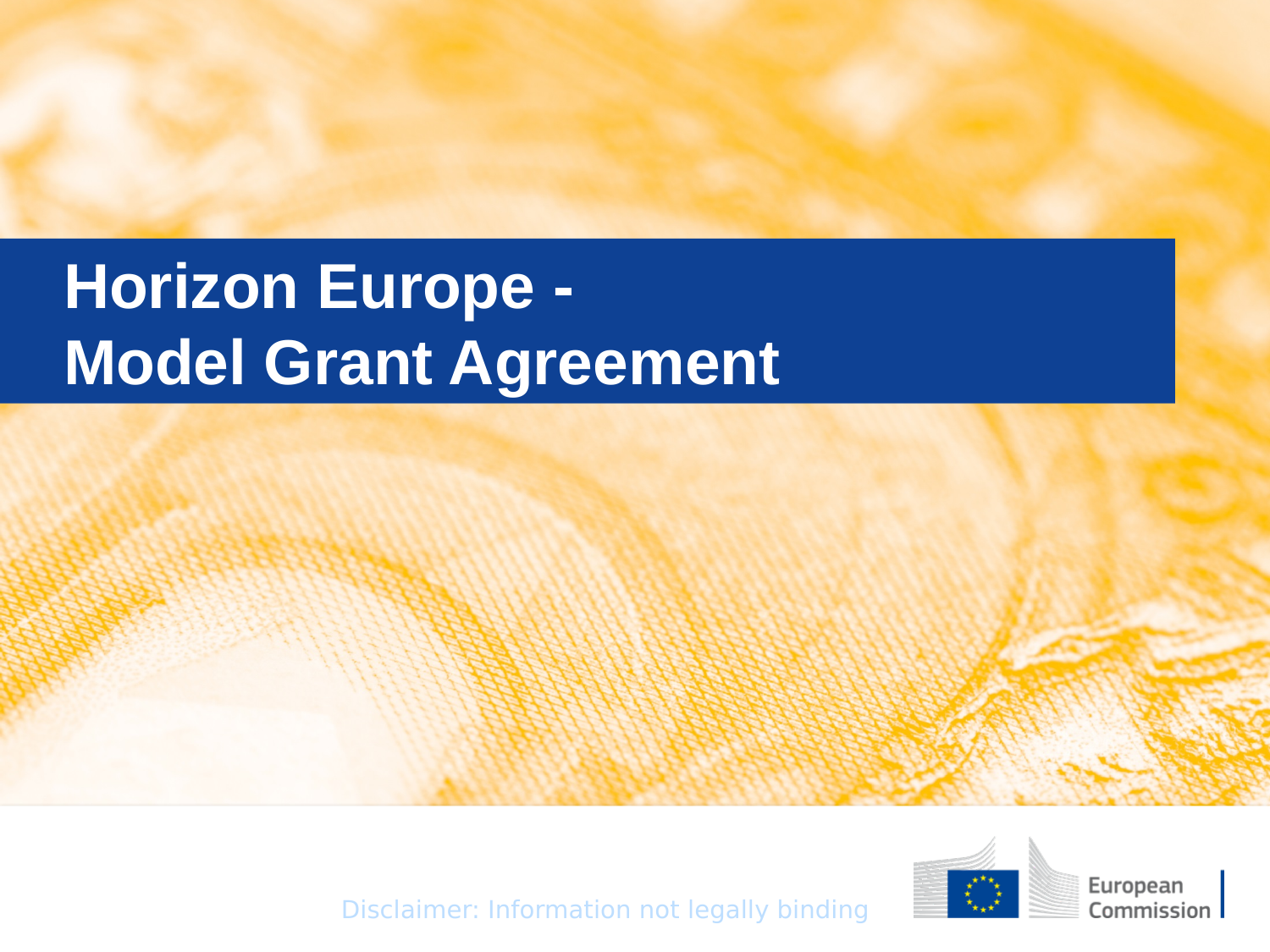

Horizon Europe -
Model Grant Agreement
Disclaimer: Information not legally binding